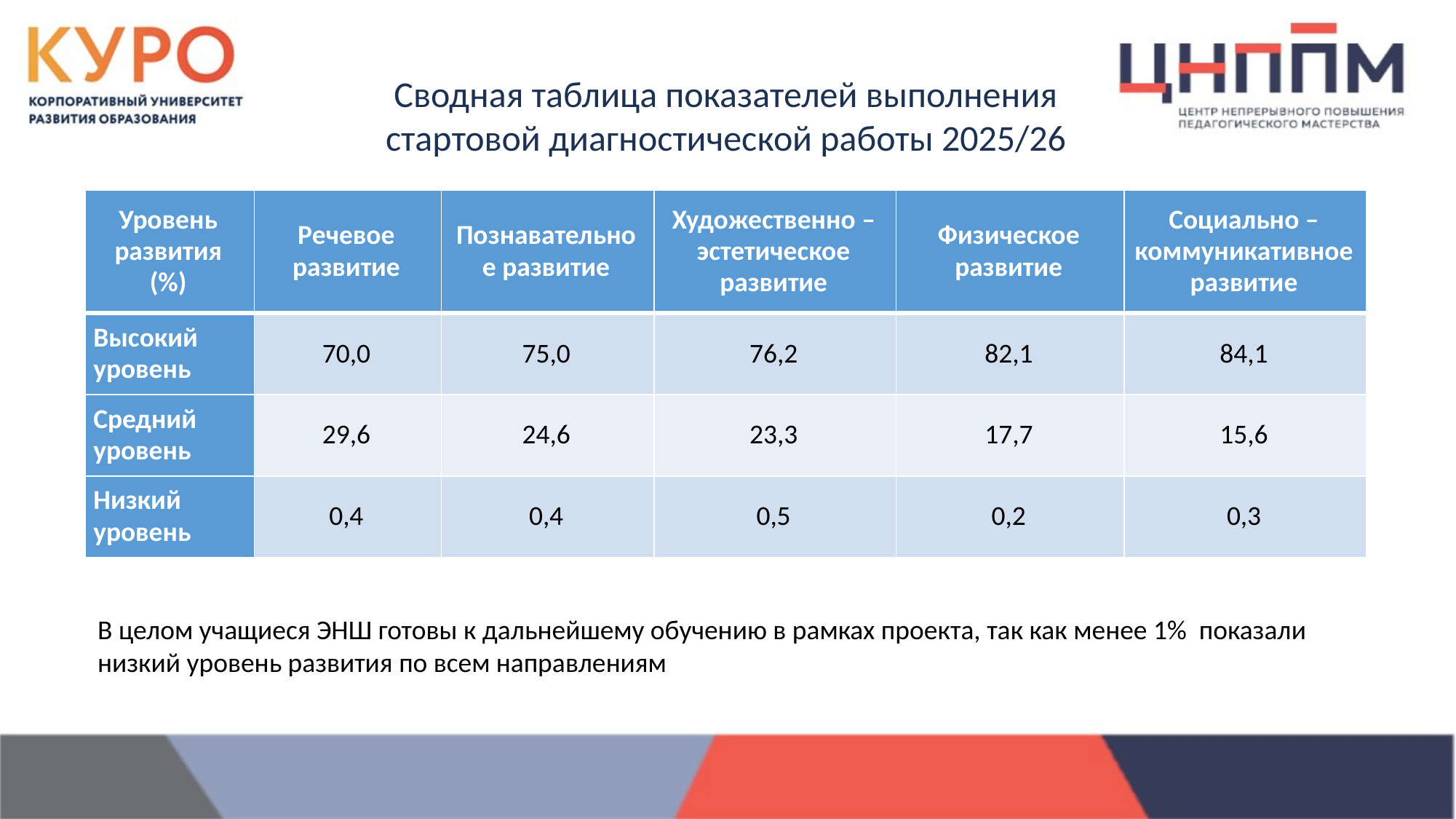

Сводная таблица показателей выполнения стартовой диагностической работы 2025/26
| Уровень развития (%) | Речевое развитие | Познавательное развитие | Художественно – эстетическое развитие | Физическое развитие | Социально – коммуникативное развитие |
| --- | --- | --- | --- | --- | --- |
| Высокий уровень | 70,0 | 75,0 | 76,2 | 82,1 | 84,1 |
| Средний уровень | 29,6 | 24,6 | 23,3 | 17,7 | 15,6 |
| Низкий уровень | 0,4 | 0,4 | 0,5 | 0,2 | 0,3 |
В целом учащиеся ЭНШ готовы к дальнейшему обучению в рамках проекта, так как менее 1%  показали низкий уровень развития по всем направлениям